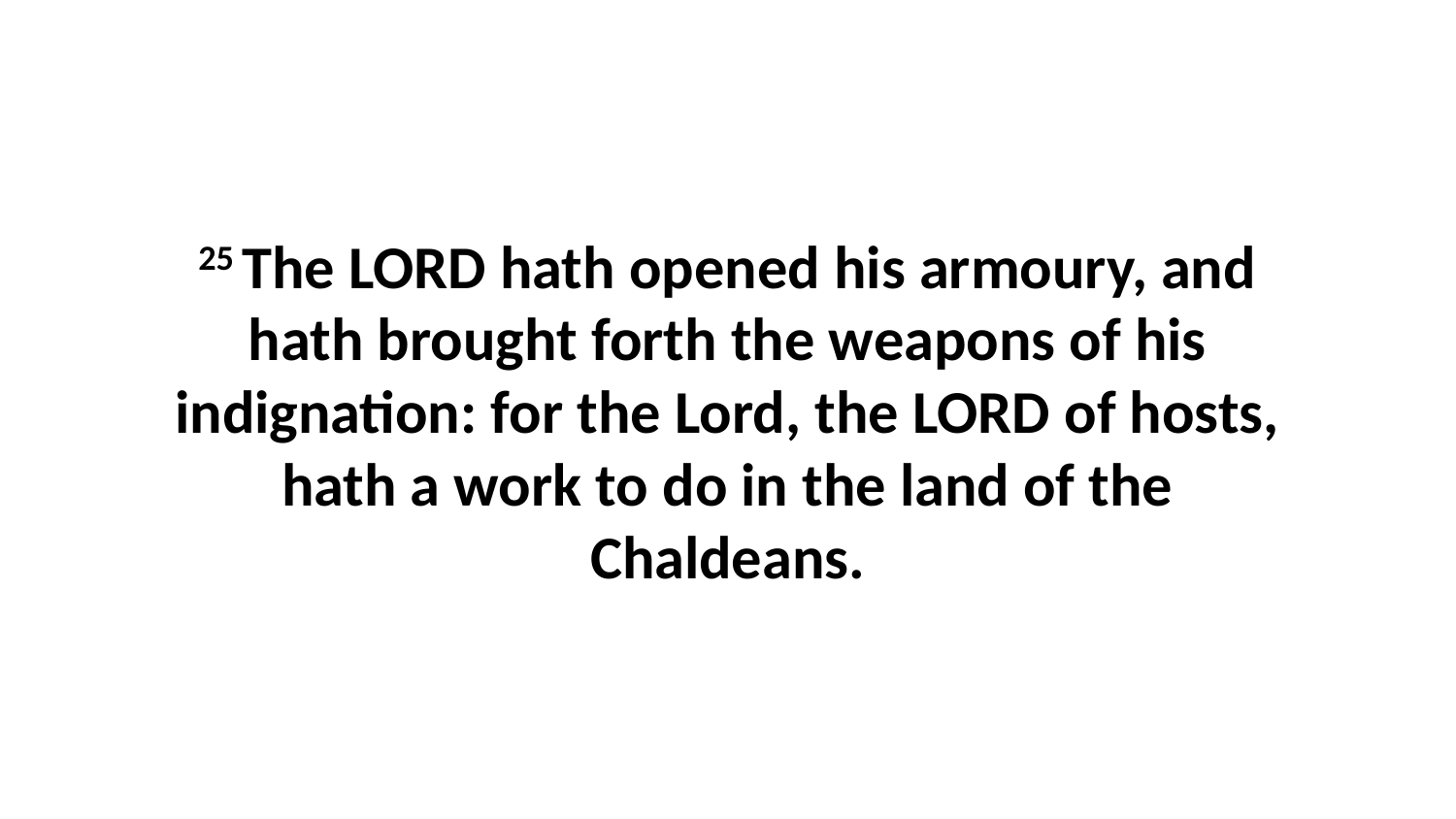

25 The LORD hath opened his armoury, and hath brought forth the weapons of his indignation: for the Lord, the LORD of hosts, hath a work to do in the land of the Chaldeans.